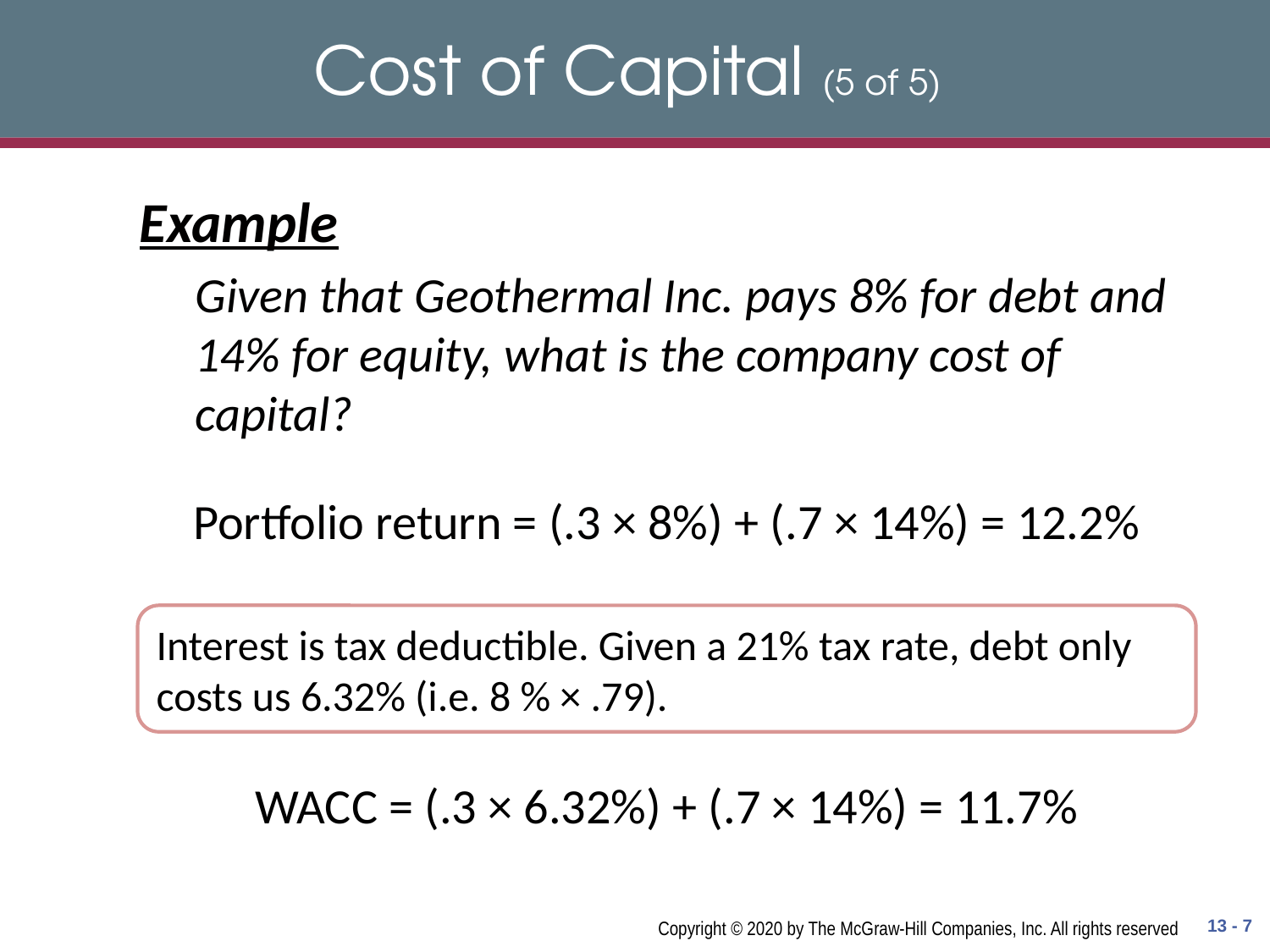

# Cost of Capital (5 of 5)
Example
Given that Geothermal Inc. pays 8% for debt and 14% for equity, what is the company cost of capital?

Portfolio return = (.3 × 8%) + (.7 × 14%) = 12.2%
Interest is tax deductible. Given a 21% tax rate, debt only costs us 6.32% (i.e. 8 % × .79).
WACC = (.3 × 6.32%) + (.7 × 14%) = 11.7%